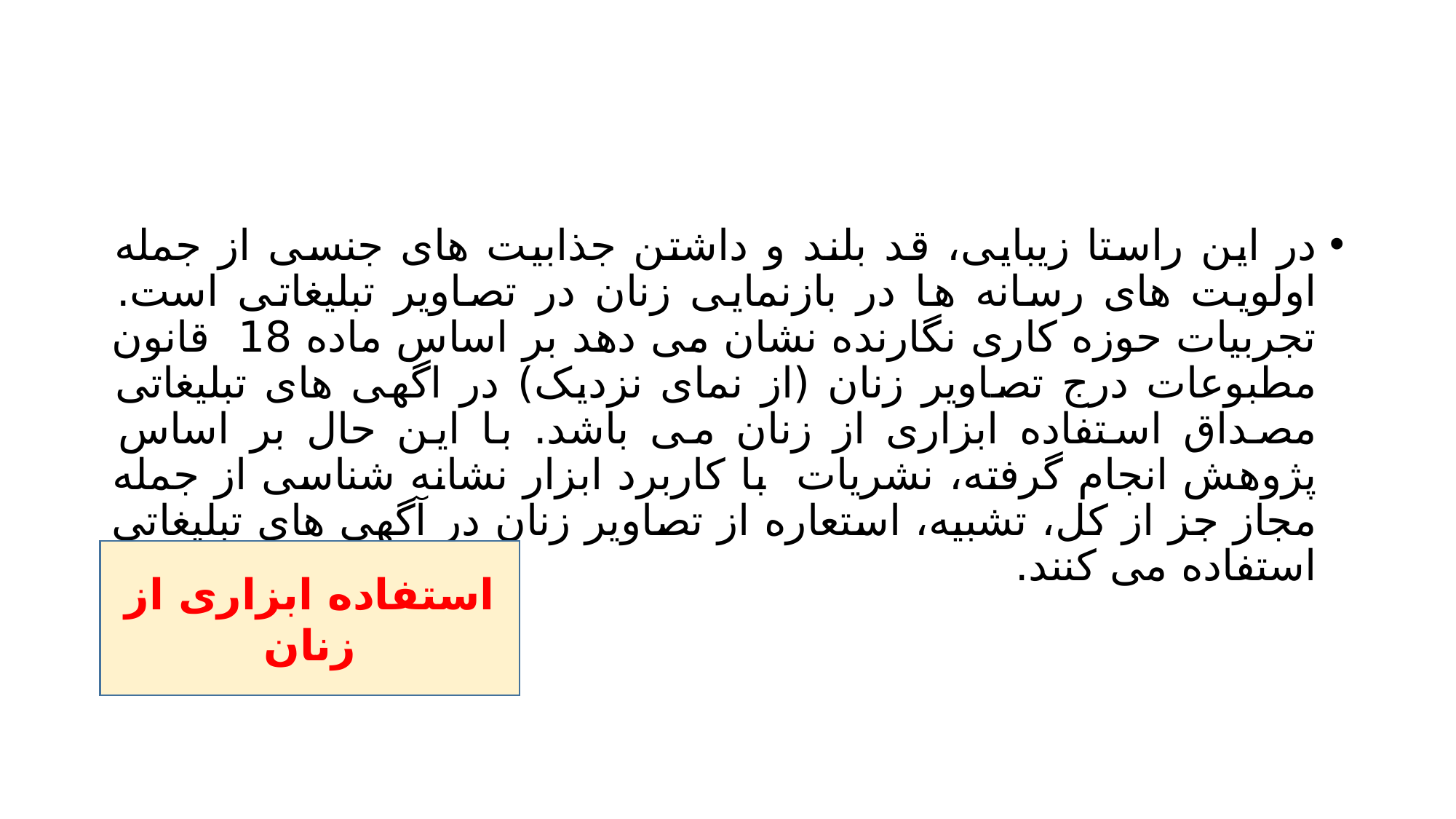

#
در این راستا زیبایی، قد بلند و داشتن جذابیت های جنسی از جمله اولویت های رسانه ها در بازنمایی زنان در تصاویر تبلیغاتی است. تجربیات حوزه کاری نگارنده نشان می دهد بر اساس ماده 18  قانون مطبوعات درج تصاویر زنان (از نمای نزدیک) در اگهی های تبلیغاتی مصداق استفاده ابزاری از زنان می باشد. با این حال بر اساس پژوهش انجام گرفته، نشریات  با کاربرد ابزار نشانه شناسی از جمله مجاز جز از کل، تشبیه، استعاره از تصاویر زنان در آگهی های تبلیغاتی استفاده می کنند.

استفاده ابزاری از زنان